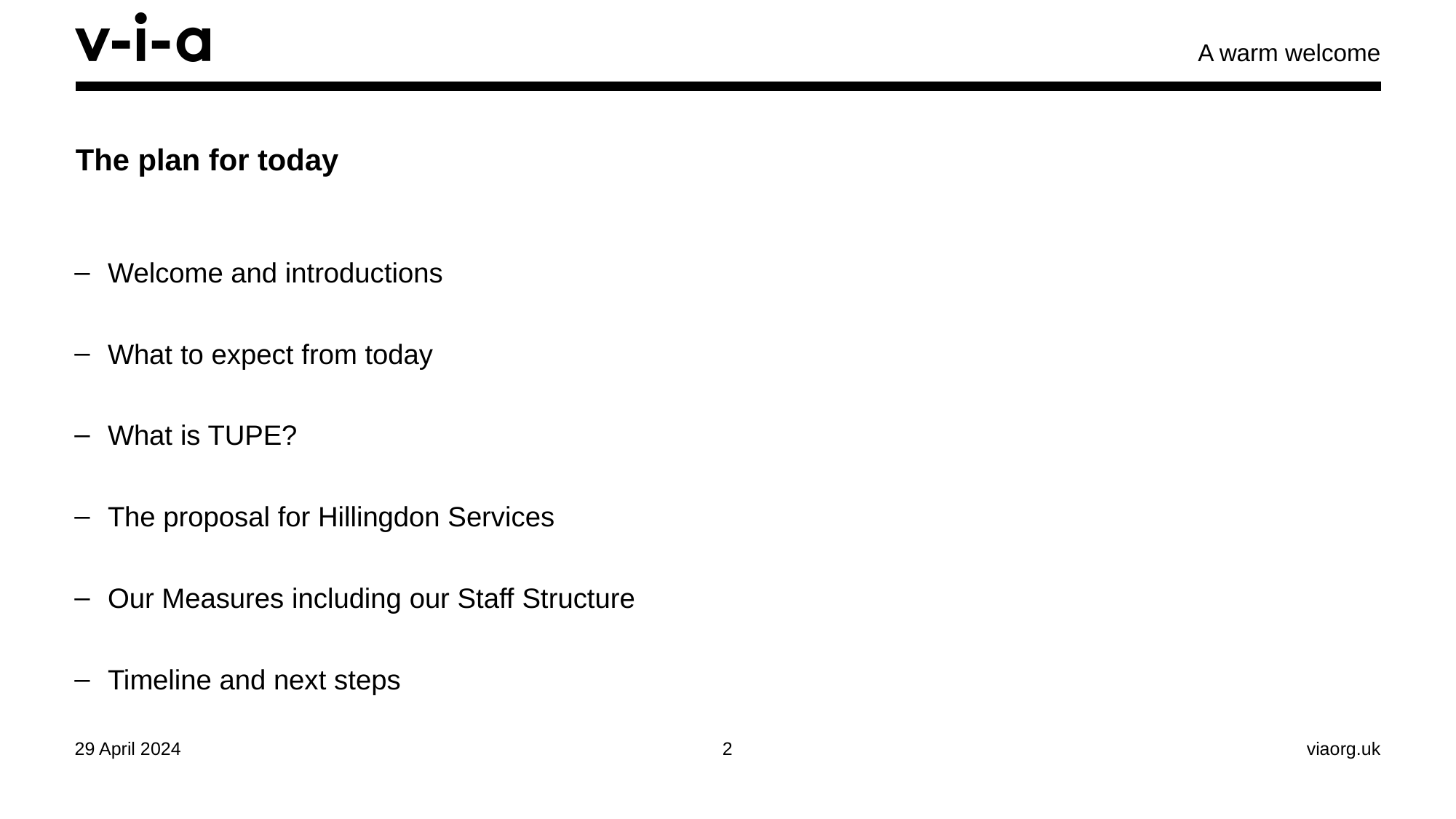

A warm welcome
# The plan for today

Welcome and introductions

What to expect from today

What is TUPE?

The proposal for Hillingdon Services

Our Measures including our Staff Structure

Timeline and next steps

29 April 2024
2